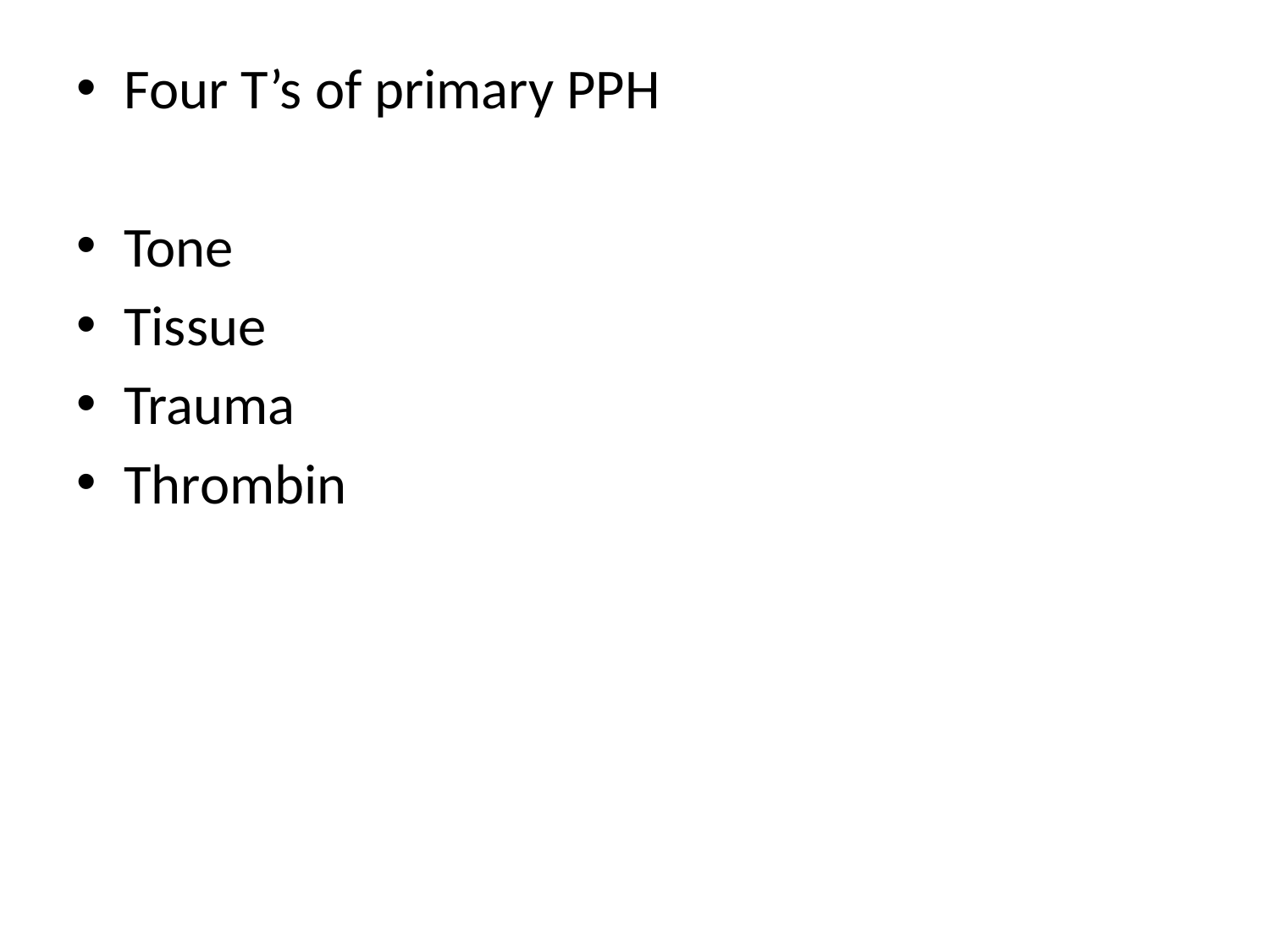

Four T’s of primary PPH

Tone
Tissue
Trauma
Thrombin